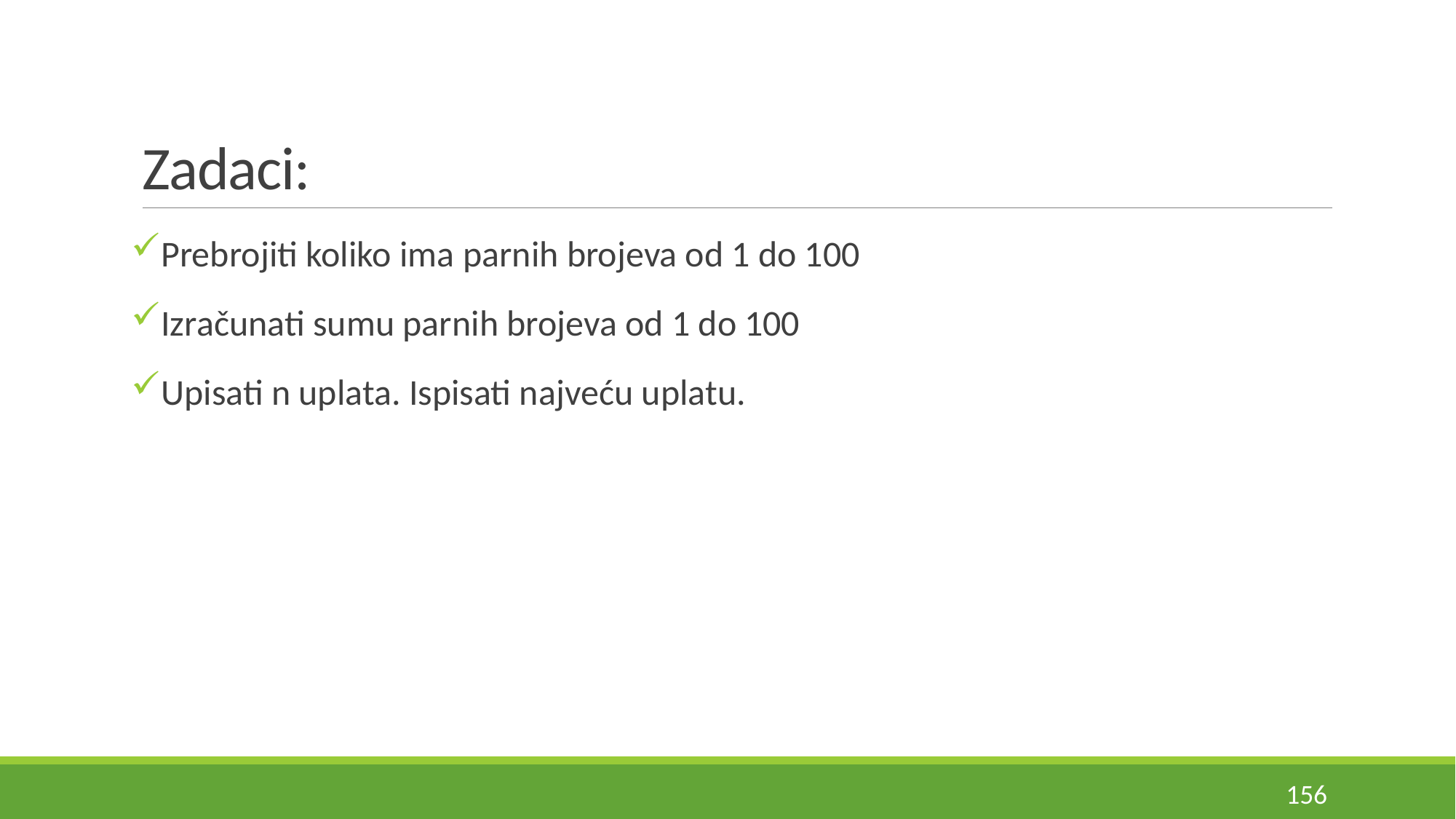

# Zadaci:
Prebrojiti koliko ima parnih brojeva od 1 do 100
Izračunati sumu parnih brojeva od 1 do 100
Upisati n uplata. Ispisati najveću uplatu.

156